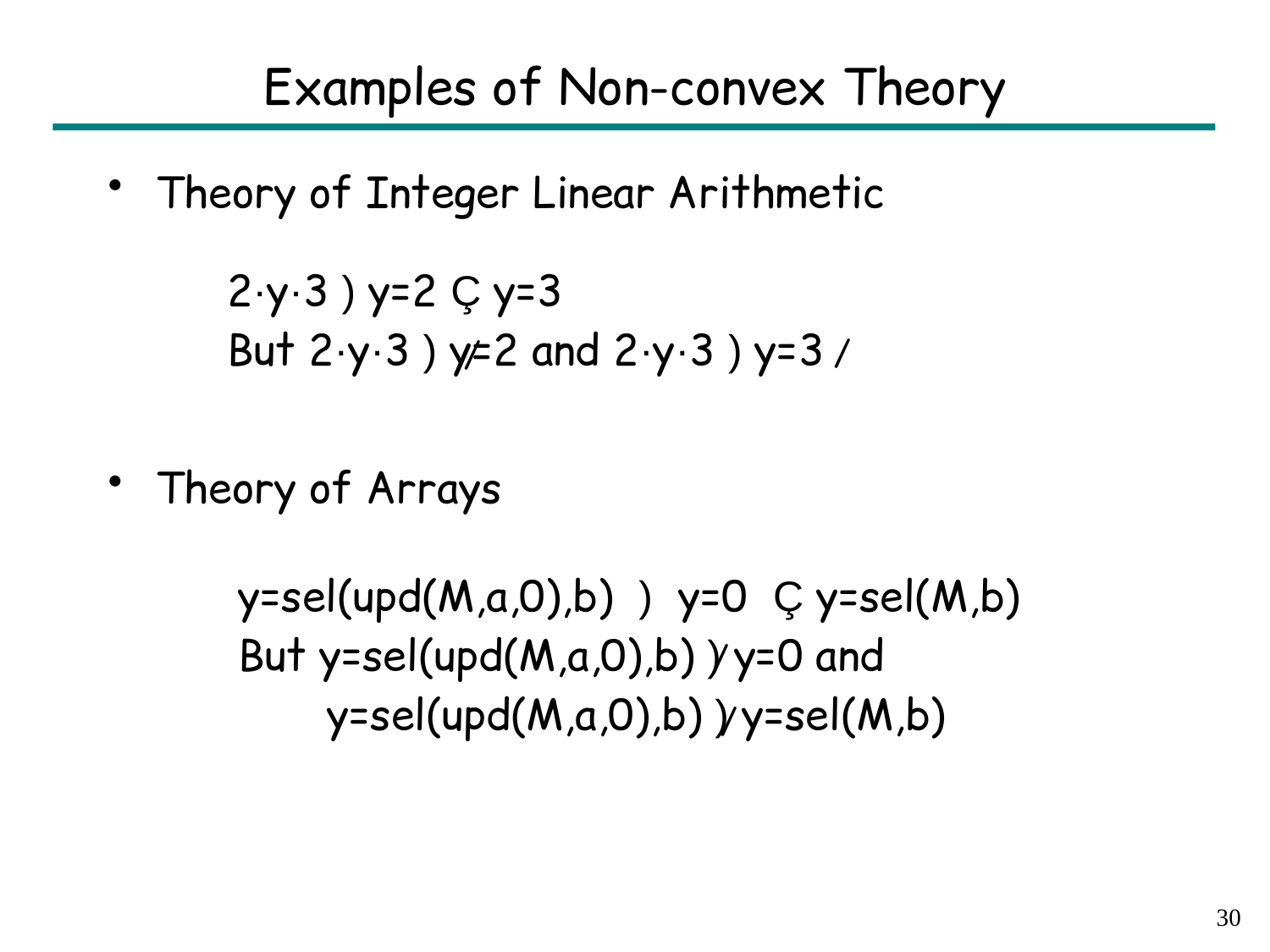

# Examples of Non-convex Theory
Theory of Integer Linear Arithmetic

Theory of Arrays
2·y·3 ) y=2 Ç y=3
But 2·y·3 ) y=2 and 2·y·3 ) y=3
/
/
y=sel(upd(M,a,0),b)  )  y=0  Ç y=sel(M,b)
But y=sel(upd(M,a,0),b) ) y=0 and
       y=sel(upd(M,a,0),b) ) y=sel(M,b)
/
/
30